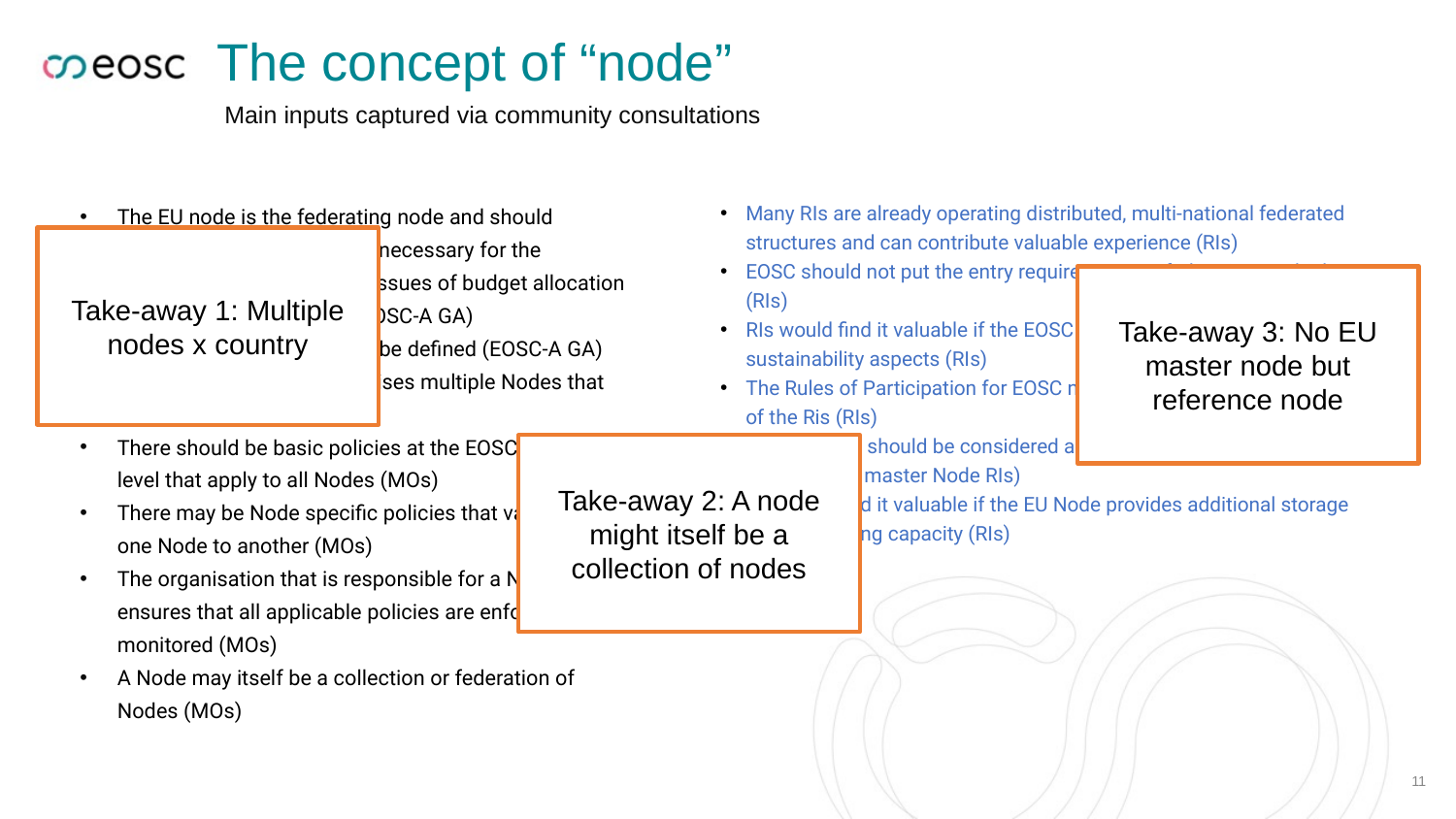

# The concept of “node”
Main inputs captured via community consultations
The EU node is the federating node and should operate ONLY the functions necessary for the federation  (this avoids the issues of budget allocation by countries/disciplines) (EOSC-A GA)
EOSC architecture needs to be defined (EOSC-A GA)
The EOSC federation comprises multiple Nodes that work together (MOs)
There should be basic policies at the EOSC federation level that apply to all Nodes (MOs)
There may be Node specific policies that vary from one Node to another (MOs)
The organisation that is responsible for a Node ensures that all applicable policies are enforced and monitored (MOs)
A Node may itself be a collection or federation of Nodes (MOs)

Many RIs are already operating distributed, multi-national federated structures and can contribute valuable experience (RIs)
EOSC should not put the entry requirements to federation too high (RIs)
RIs would find it valuable if the EOSC federation can contribute to the sustainability aspects (RIs)
The Rules of Participation for EOSC need to be compatible with those of the Ris (RIs)
The EU Node should be considered as a reference implementation rather than a master Node RIs)
RIs would find it valuable if the EU Node provides additional storage and processing capacity (RIs)

Take-away 1: Multiple nodes x country
Take-away 3: No EU master node but reference node
Take-away 2: A node might itself be a collection of nodes
11